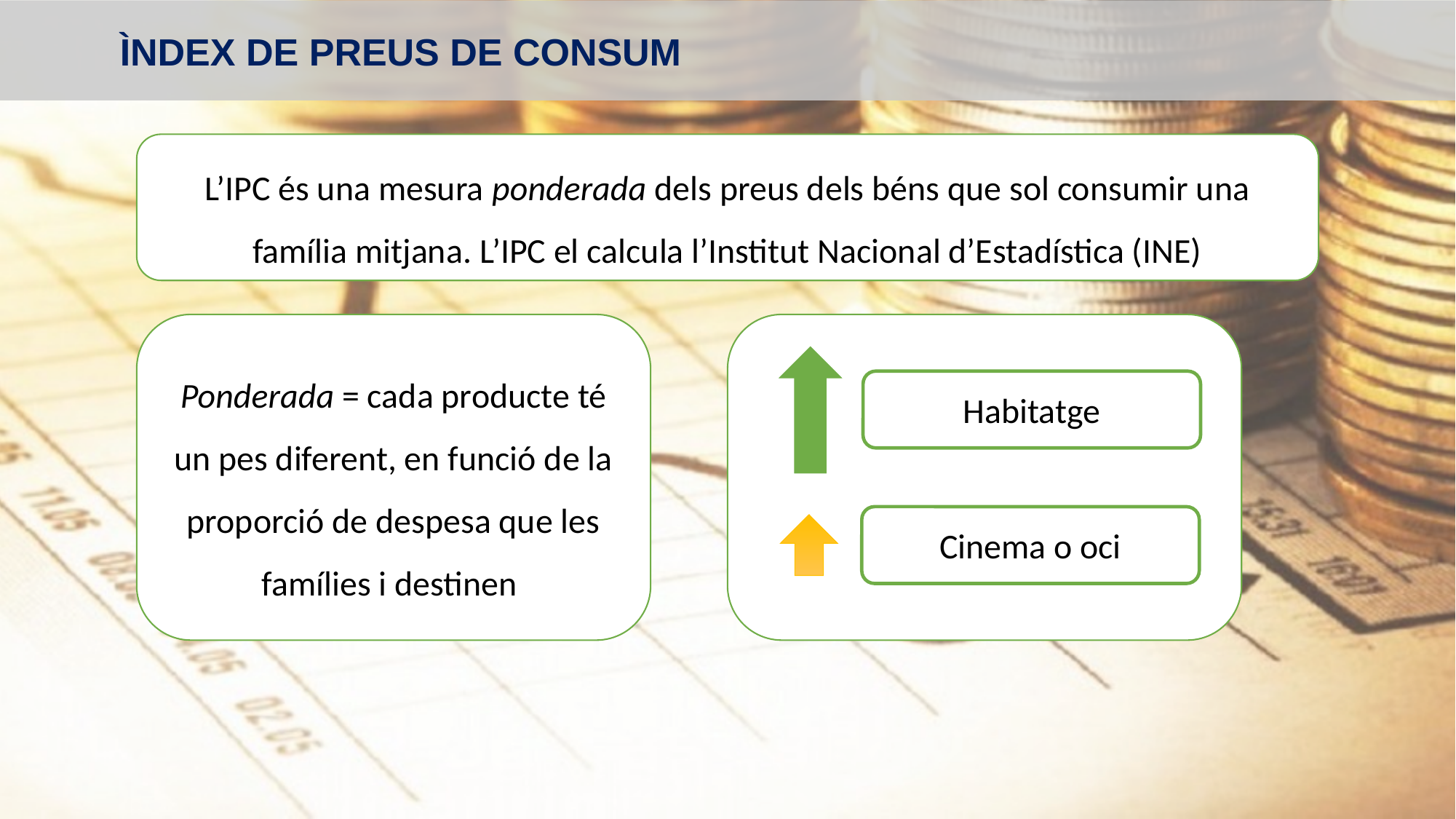

ÌNDEX DE PREUS DE CONSUM
L’IPC és una mesura ponderada dels preus dels béns que sol consumir una família mitjana. L’IPC el calcula l’Institut Nacional d’Estadística (INE)
Ponderada = cada producte té un pes diferent, en funció de la proporció de despesa que les famílies i destinen

Habitatge
Cinema o oci